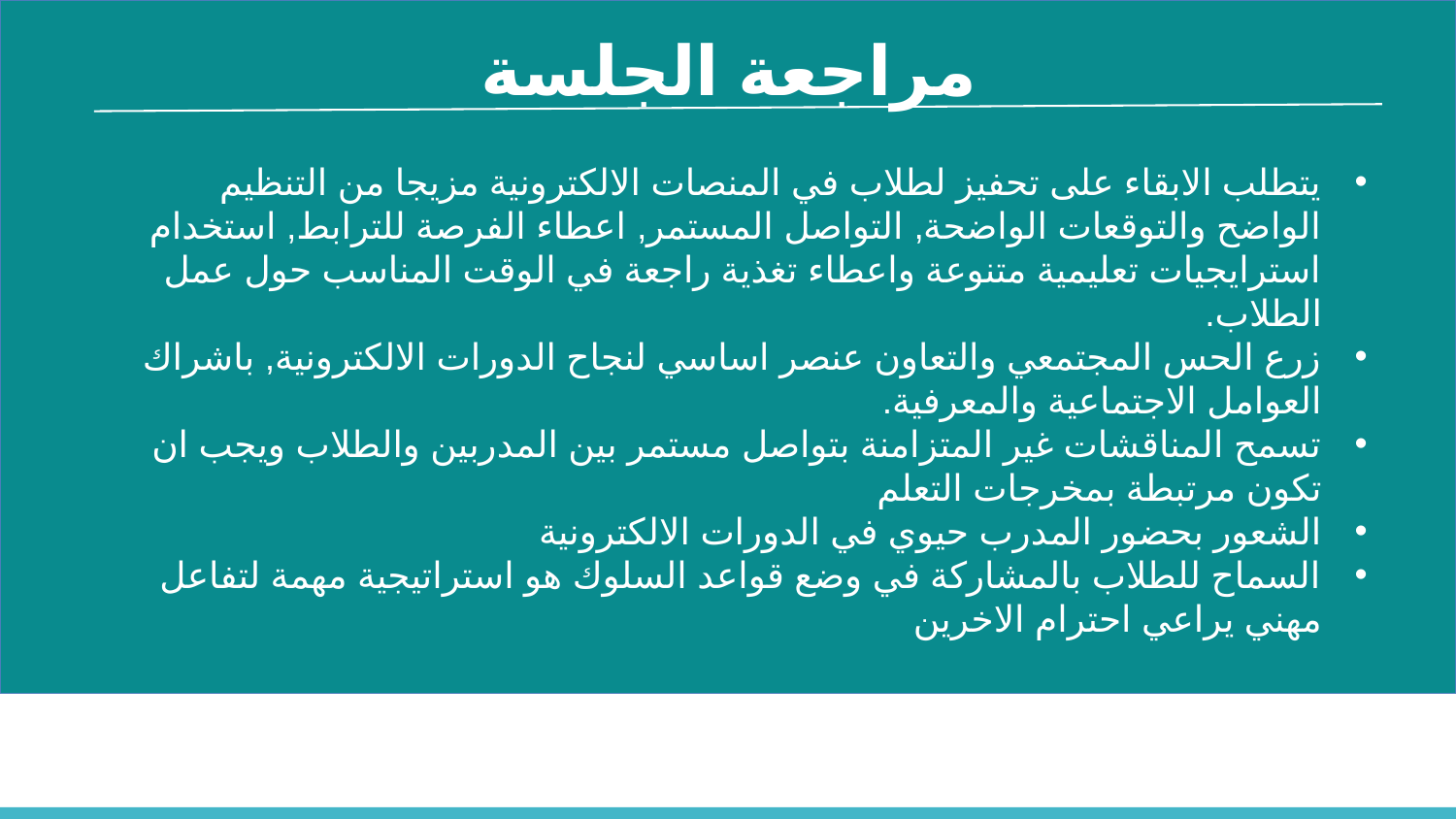

مراجعة الجلسة
يتطلب الابقاء على تحفيز لطلاب في المنصات الالكترونية مزيجا من التنظيم الواضح والتوقعات الواضحة, التواصل المستمر, اعطاء الفرصة للترابط, استخدام استرايجيات تعليمية متنوعة واعطاء تغذية راجعة في الوقت المناسب حول عمل الطلاب.
زرع الحس المجتمعي والتعاون عنصر اساسي لنجاح الدورات الالكترونية, باشراك العوامل الاجتماعية والمعرفية.
تسمح المناقشات غير المتزامنة بتواصل مستمر بين المدربين والطلاب ويجب ان تكون مرتبطة بمخرجات التعلم
الشعور بحضور المدرب حيوي في الدورات الالكترونية
السماح للطلاب بالمشاركة في وضع قواعد السلوك هو استراتيجية مهمة لتفاعل مهني يراعي احترام الاخرين